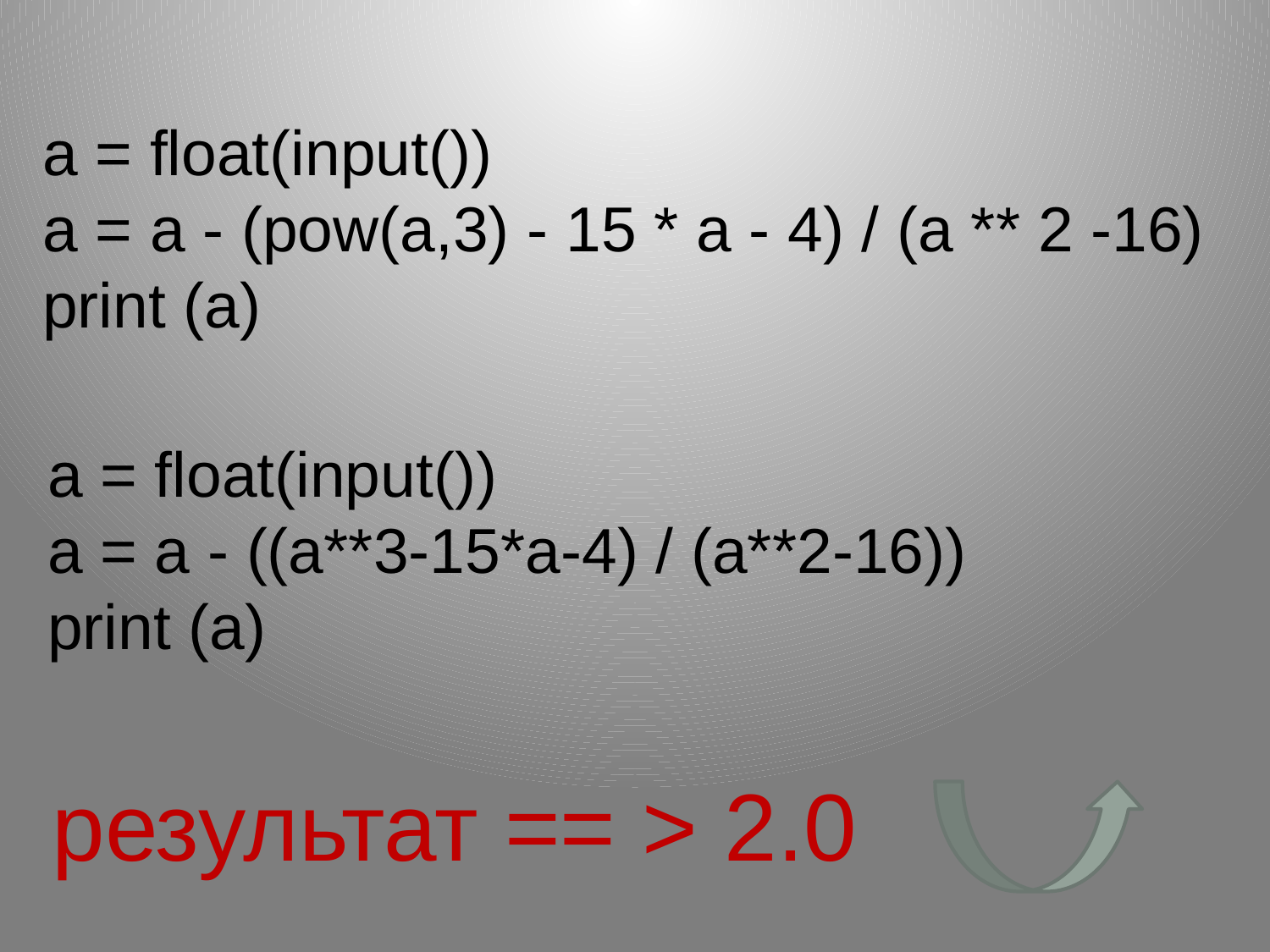

a = float(input())
a = a - (pow(a,3) - 15 * a - 4) / (a ** 2 -16)
print (a)
a = float(input())
a = a - ((a**3-15*a-4) / (a**2-16))
print (a)
 результат == > 2.0